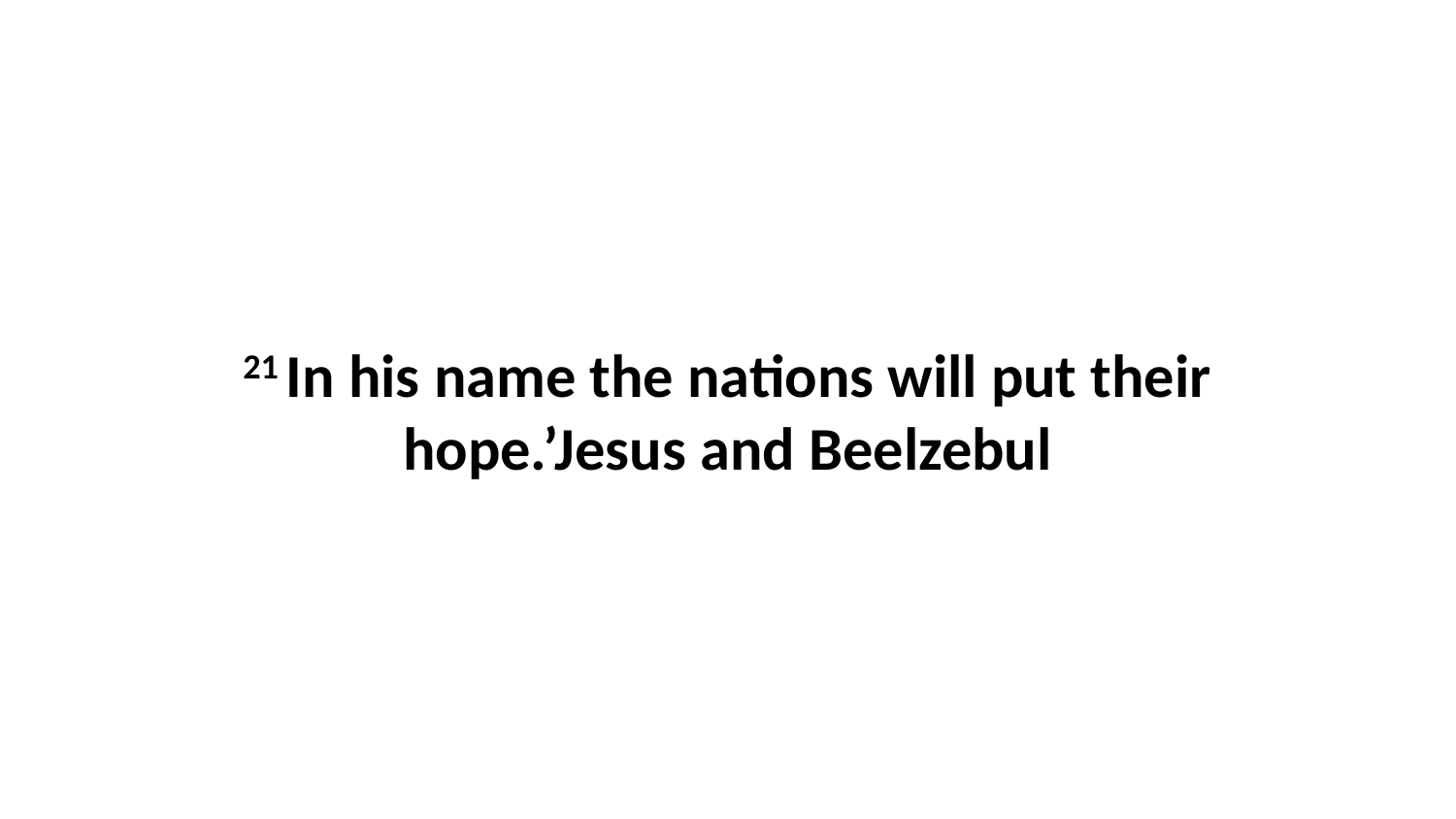

21 In his name the nations will put their hope.’Jesus and Beelzebul